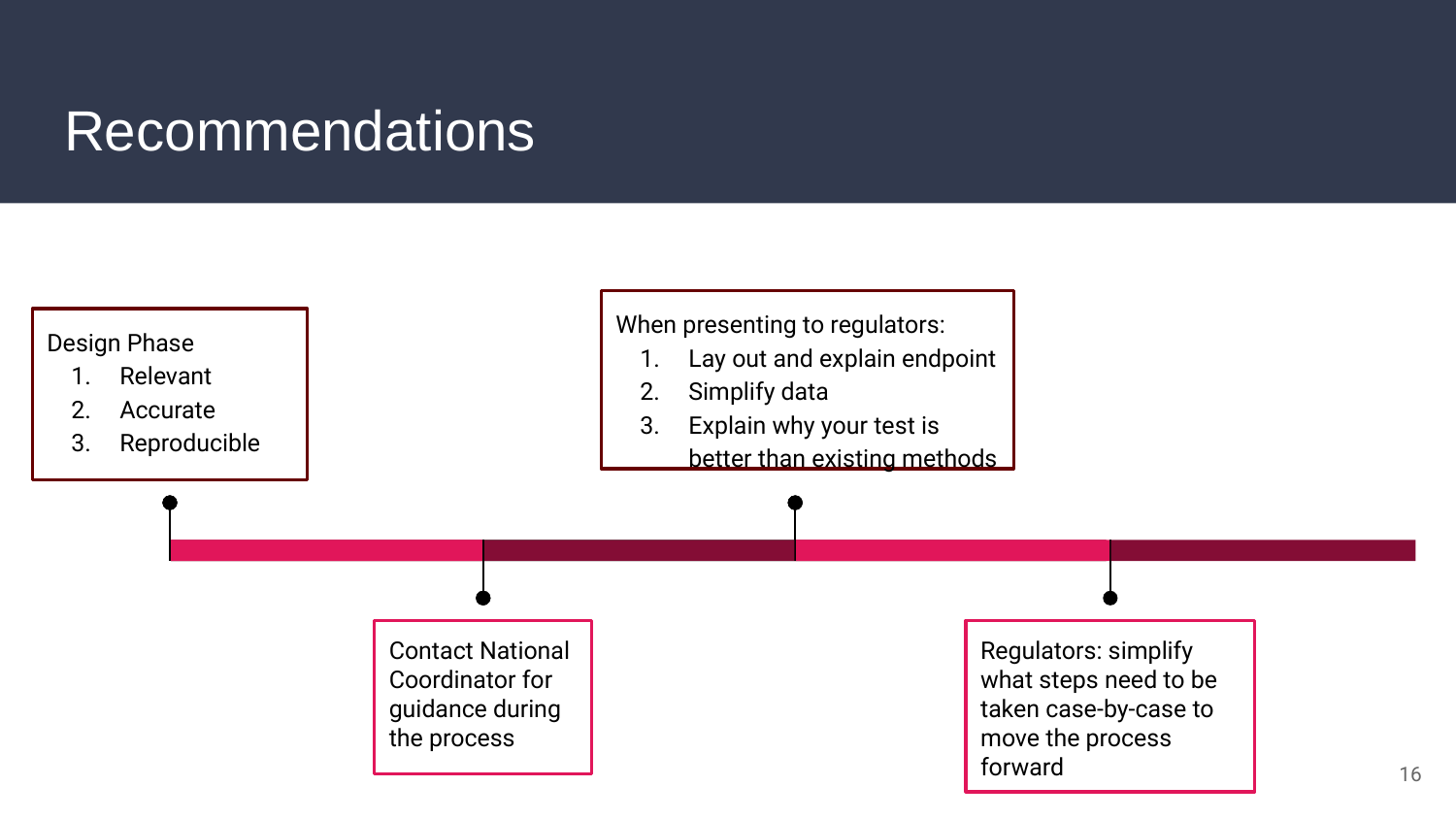

# Recommendations
When presenting to regulators:
Lay out and explain endpoint
Simplify data
Explain why your test is better than existing methods

Design Phase
Relevant
Accurate
Reproducible

20XX

20XX

Contact National Coordinator for guidance during the process

Regulators: simplify what steps need to be taken case-by-case to move the process forward

16